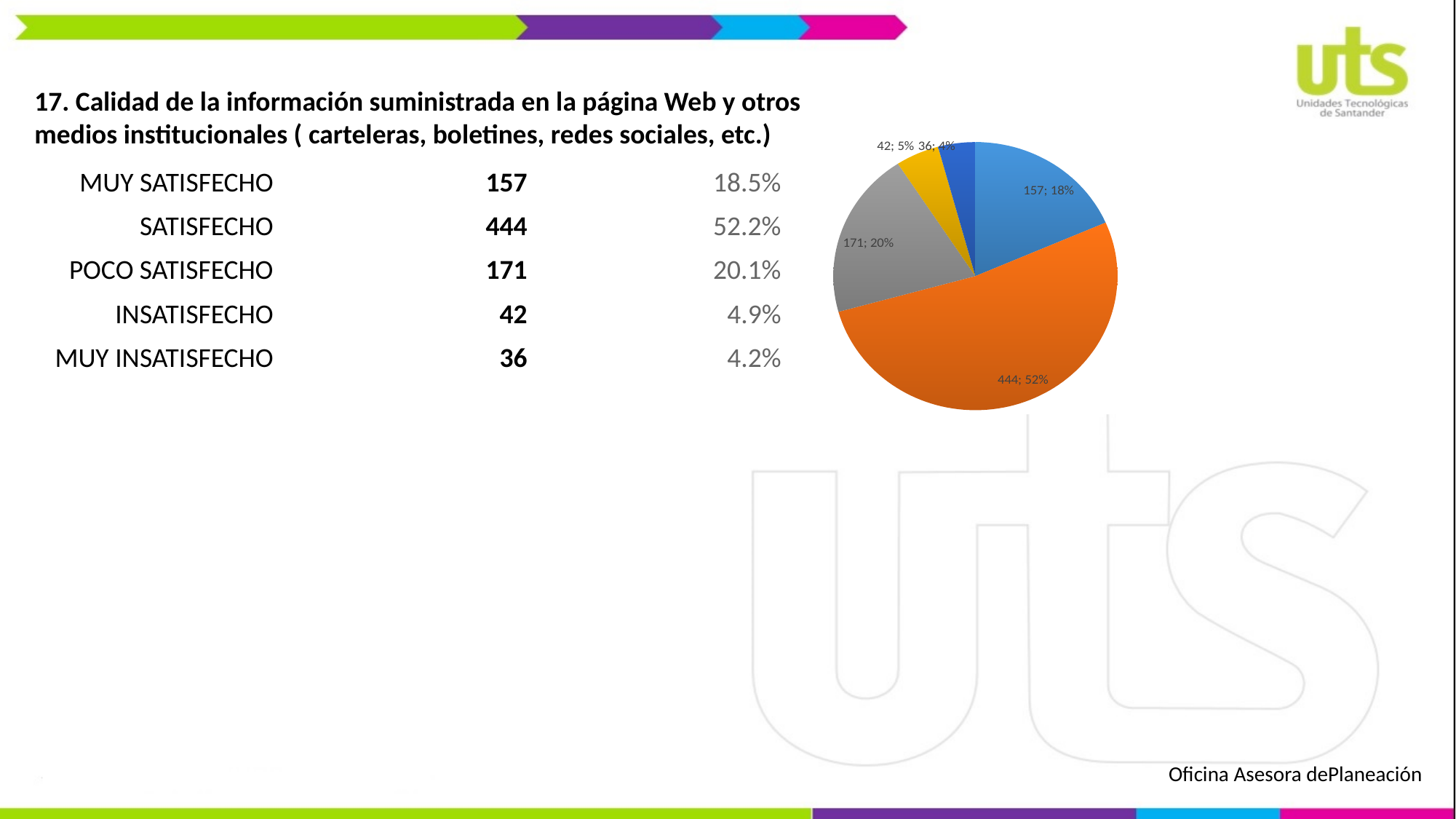

17. Calidad de la información suministrada en la página Web y otros medios institucionales ( carteleras, boletines, redes sociales, etc.)

### Chart

| Category | Columna1 | Columna2 |
|---|---|---|
| MUY SATISFECHO | 157.0 | 0.185 |
| SATISFECHO | 444.0 | 0.522 |
| POCO SATISFECHO | 171.0 | 0.201 |
| INSATISFECHO | 42.0 | 0.049 |
| MUY INSATISFECHO | 36.0 | 0.042 |
| MUY SATISFECHO | 157 | 18.5% |
| --- | --- | --- |
| SATISFECHO | 444 | 52.2% |
| POCO SATISFECHO | 171 | 20.1% |
| INSATISFECHO | 42 | 4.9% |
| MUY INSATISFECHO | 36 | 4.2% |
Oficina Asesora dePlaneación